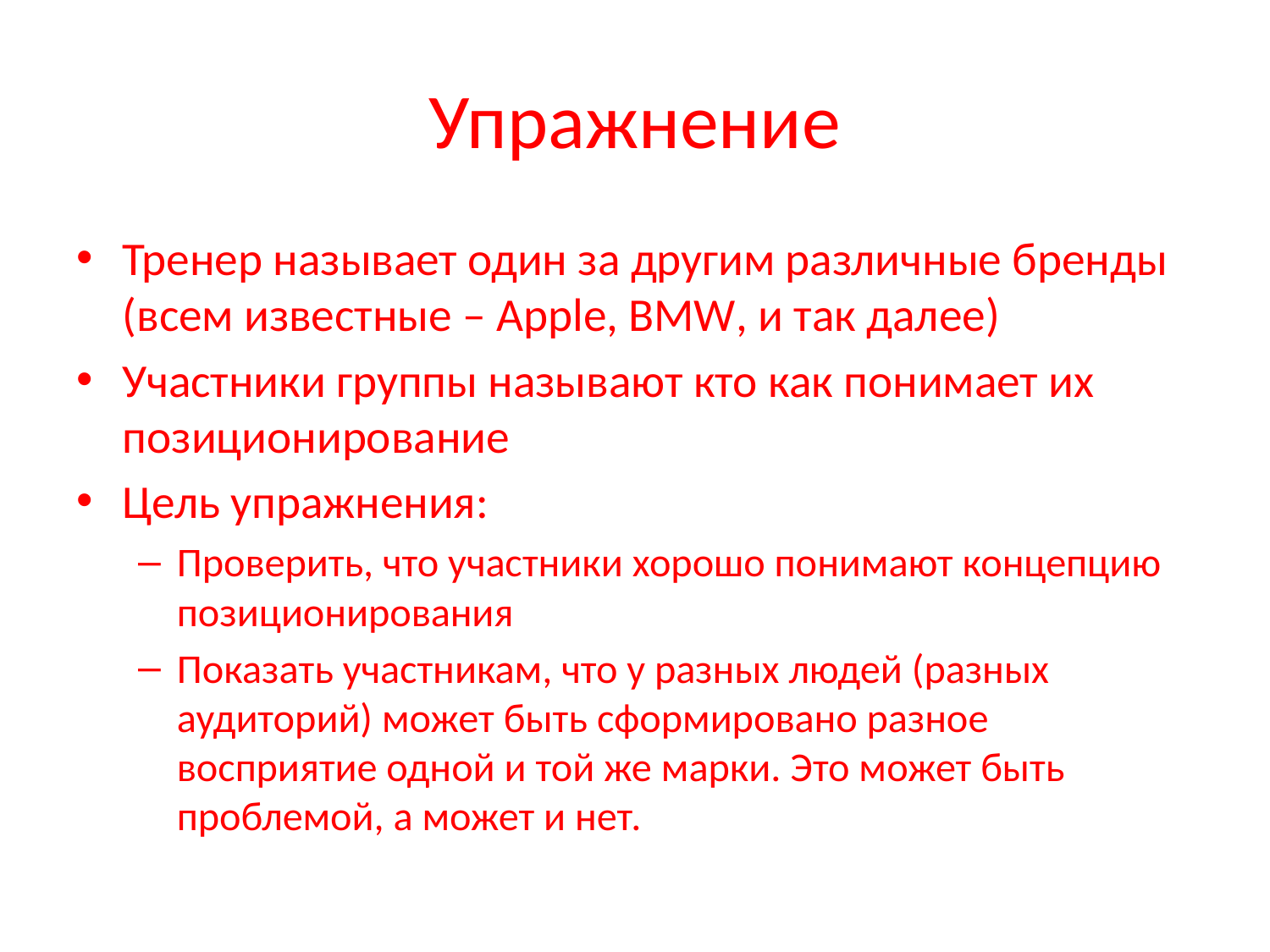

# Упражнение
Тренер называет один за другим различные бренды (всем известные – Apple, BMW, и так далее)
Участники группы называют кто как понимает их позиционирование
Цель упражнения:
Проверить, что участники хорошо понимают концепцию позиционирования
Показать участникам, что у разных людей (разных аудиторий) может быть сформировано разное восприятие одной и той же марки. Это может быть проблемой, а может и нет.